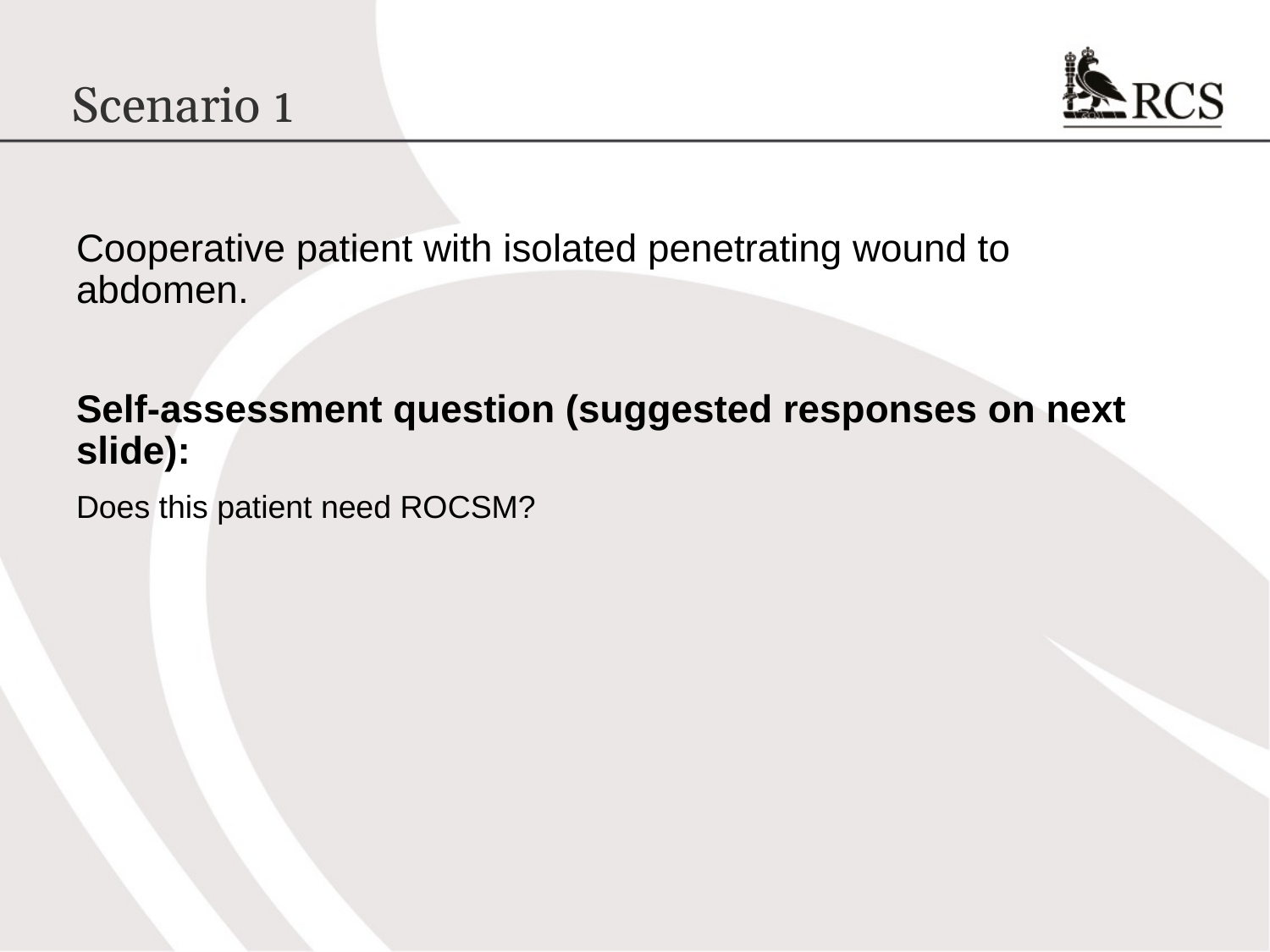

# Scenario 1
Cooperative patient with isolated penetrating wound to abdomen.

Self-assessment question (suggested responses on next slide):
Does this patient need ROCSM?